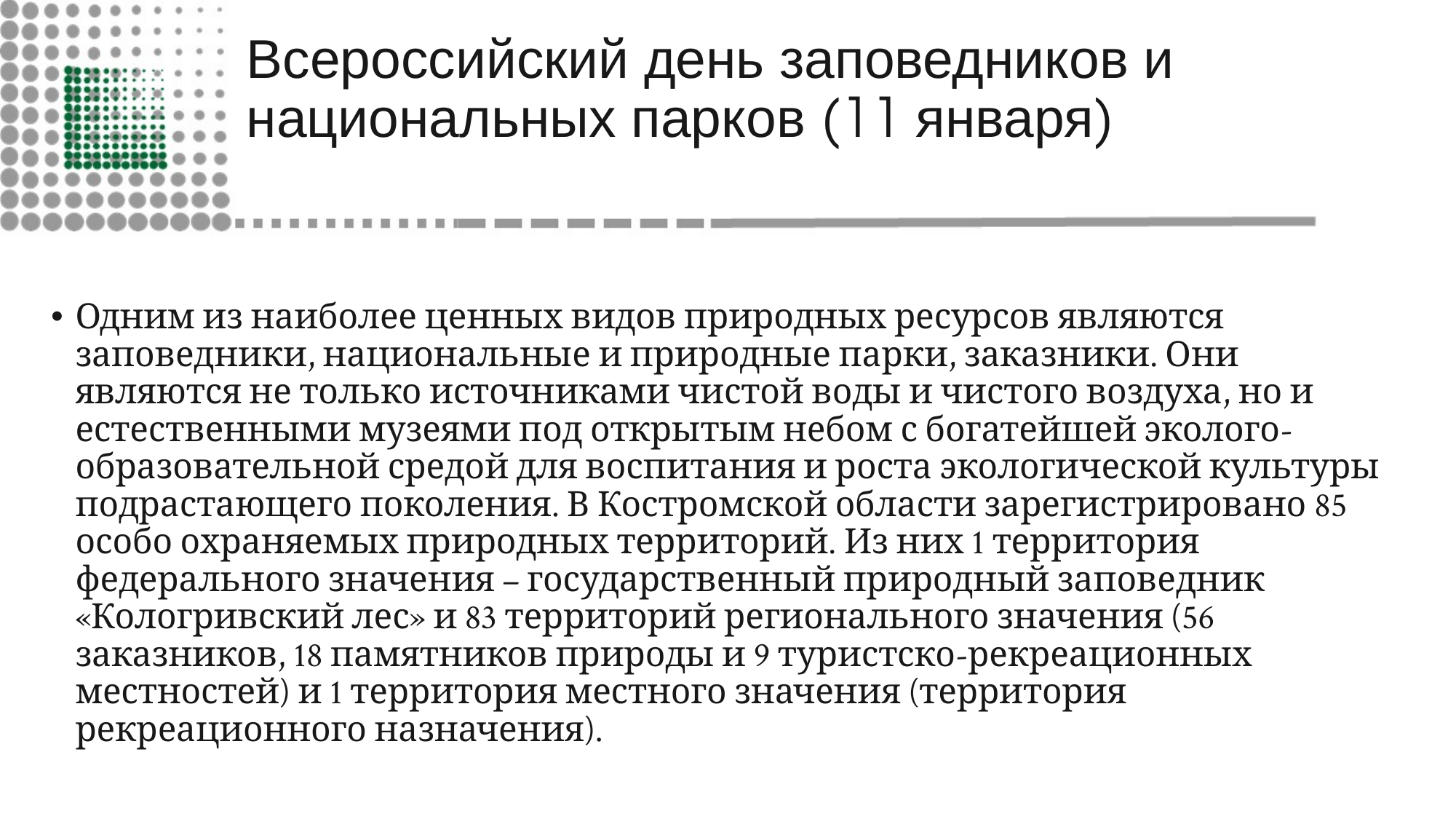

# Всероссийский день заповедников и национальных парков (11 января)

Одним из наиболее ценных видов природных ресурсов являются заповедники, национальные и природные парки, заказники. Они являются не только источниками чистой воды и чистого воздуха, но и естественными музеями под открытым небом с богатейшей эколого-образовательной средой для воспитания и роста экологической культуры подрастающего поколения. В Костромской области зарегистрировано 85 особо охраняемых природных территорий. Из них 1 территория федерального значения – государственный природный заповедник «Кологривский лес» и 83 территорий регионального значения (56 заказников, 18 памятников природы и 9 туристско-рекреационных местностей) и 1 территория местного значения (территория рекреационного назначения).